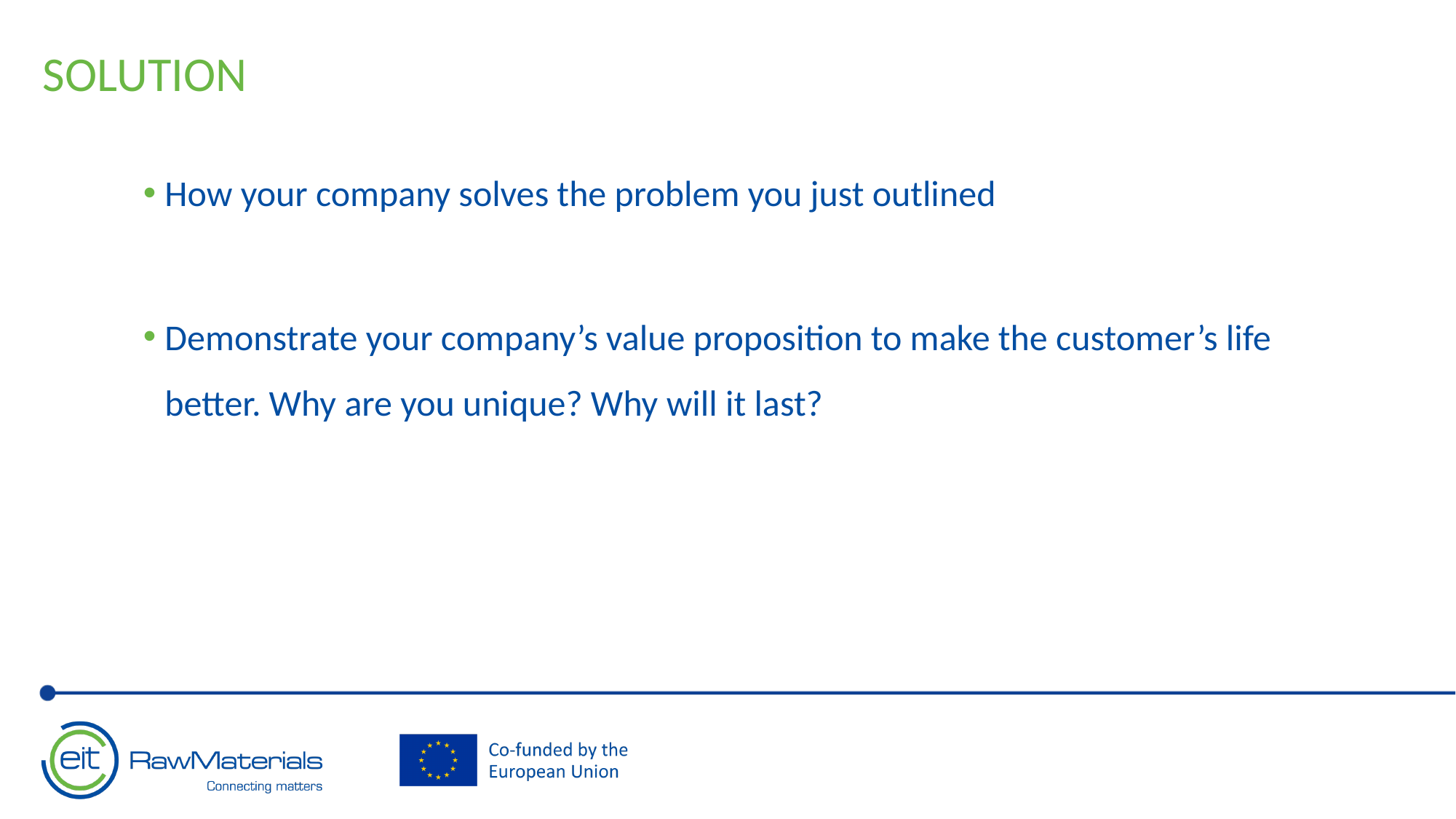

# Solution
How your company solves the problem you just outlined

Demonstrate your company’s value proposition to make the customer’s life better. Why are you unique? Why will it last?